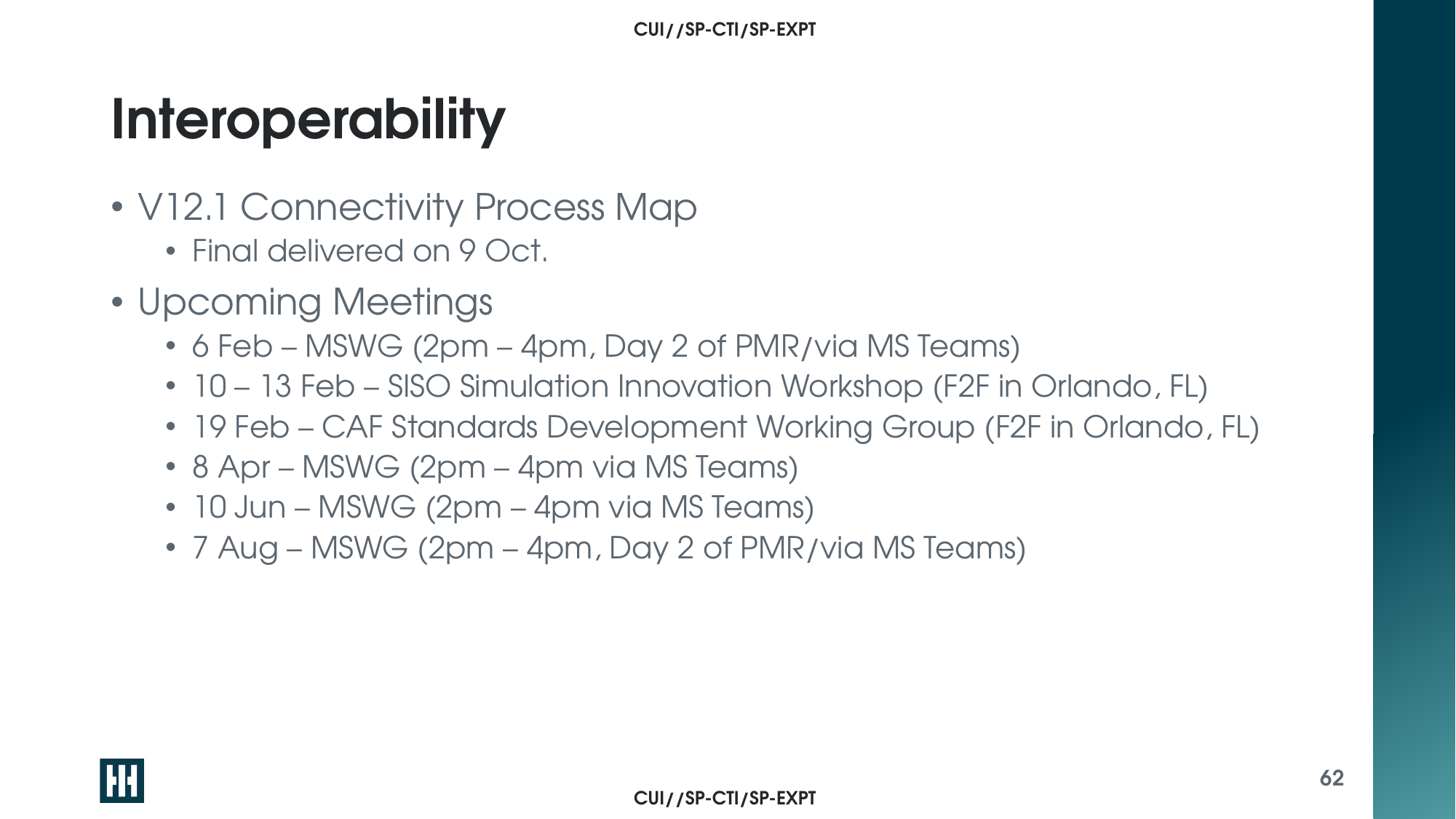

# Interoperability
V12.1 Connectivity Process Map
Final delivered on 9 Oct.
Upcoming Meetings
6 Feb – MSWG (2pm – 4pm, Day 2 of PMR/via MS Teams)
10 – 13 Feb – SISO Simulation Innovation Workshop (F2F in Orlando, FL)
19 Feb – CAF Standards Development Working Group (F2F in Orlando, FL)
8 Apr – MSWG (2pm – 4pm via MS Teams)
10 Jun – MSWG (2pm – 4pm via MS Teams)
7 Aug – MSWG (2pm – 4pm, Day 2 of PMR/via MS Teams)
62